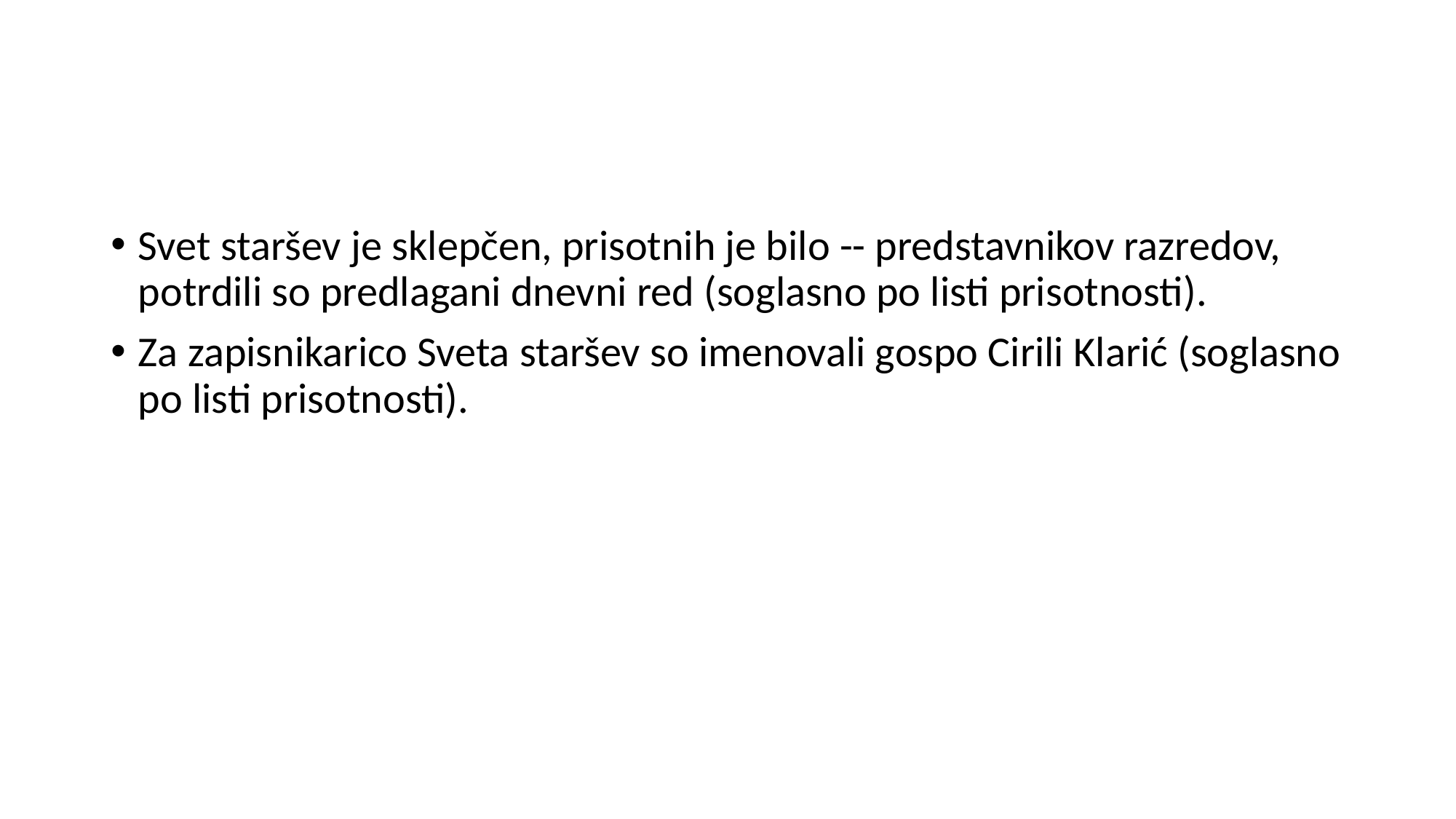

#
Svet staršev je sklepčen, prisotnih je bilo -- predstavnikov razredov, potrdili so predlagani dnevni red (soglasno po listi prisotnosti).
Za zapisnikarico Sveta staršev so imenovali gospo Cirili Klarić (soglasno po listi prisotnosti).